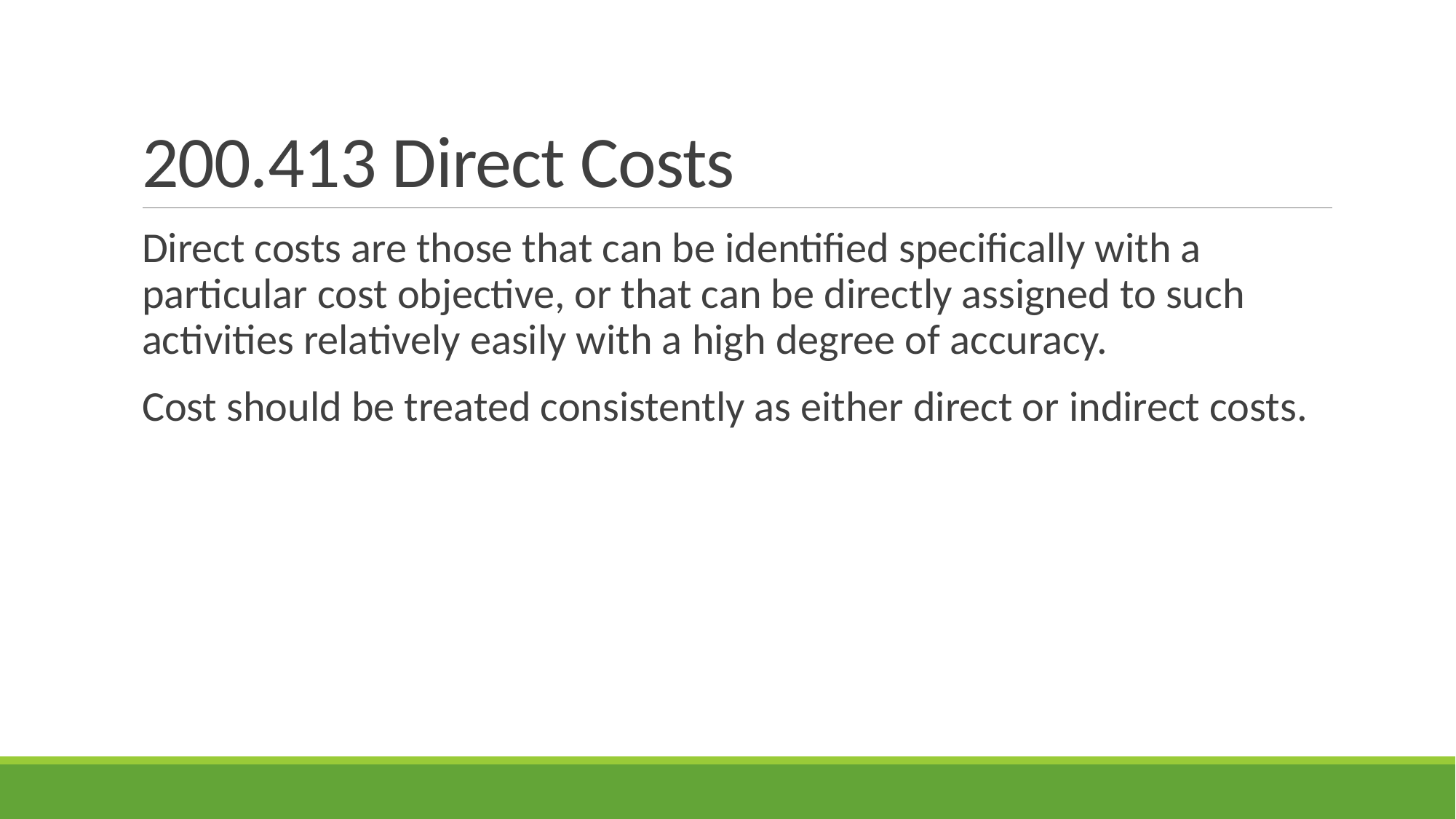

# 200.413 Direct Costs
Direct costs are those that can be identified specifically with a particular cost objective, or that can be directly assigned to such activities relatively easily with a high degree of accuracy.
Cost should be treated consistently as either direct or indirect costs.